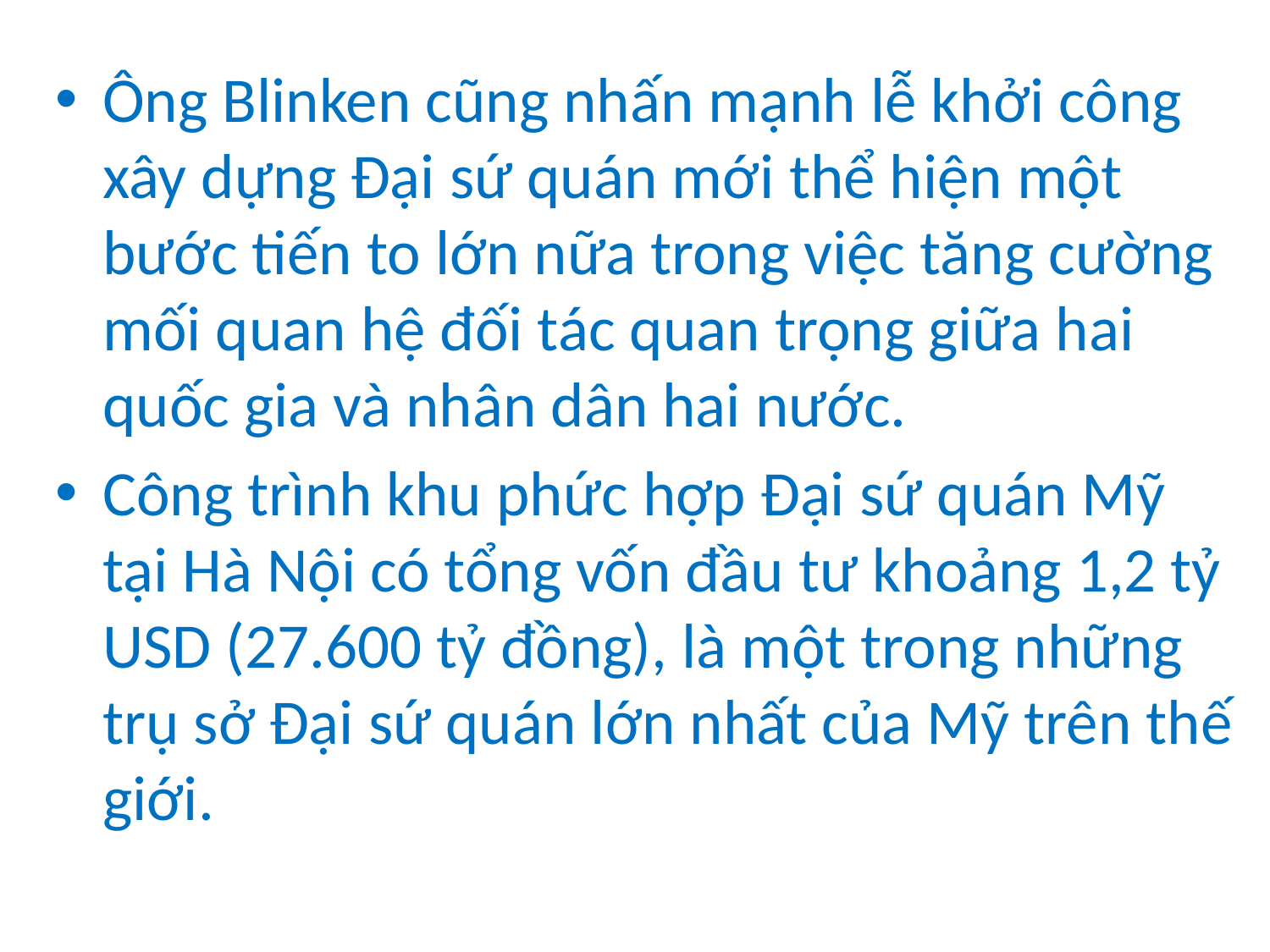

#
Ông Blinken cũng nhấn mạnh lễ khởi công xây dựng Đại sứ quán mới thể hiện một bước tiến to lớn nữa trong việc tăng cường mối quan hệ đối tác quan trọng giữa hai quốc gia và nhân dân hai nước.
Công trình khu phức hợp Đại sứ quán Mỹ tại Hà Nội có tổng vốn đầu tư khoảng 1,2 tỷ USD (27.600 tỷ đồng), là một trong những trụ sở Đại sứ quán lớn nhất của Mỹ trên thế giới.